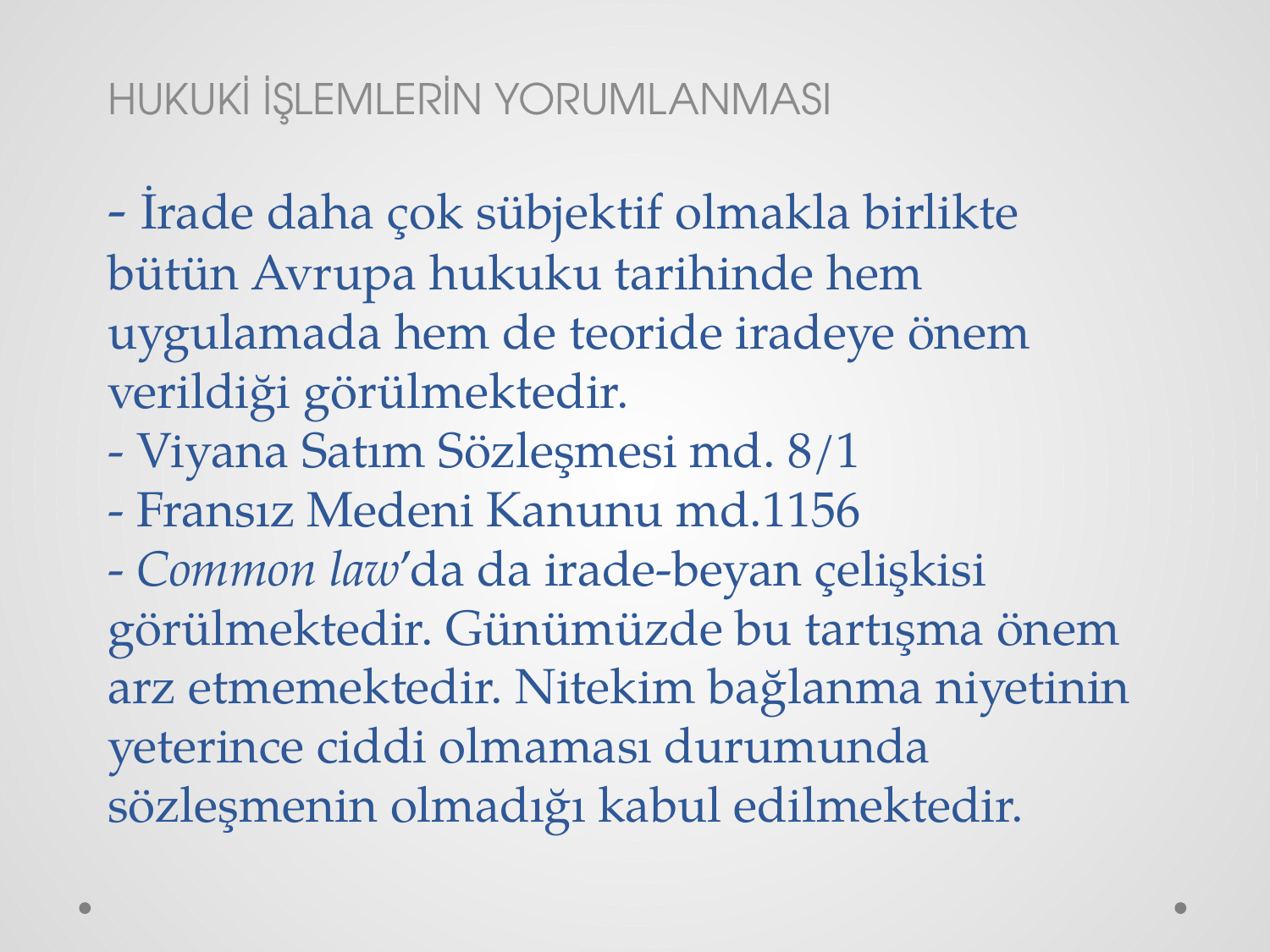

HUKUKİ İŞLEMLERİN YORUMLANMASI
# - İrade daha çok sübjektif olmakla birlikte bütün Avrupa hukuku tarihinde hem uygulamada hem de teoride iradeye önem verildiği görülmektedir. - Viyana Satım Sözleşmesi md. 8/1 - Fransız Medeni Kanunu md.1156 - Common law’da da irade-beyan çelişkisi görülmektedir. Günümüzde bu tartışma önem arz etmemektedir. Nitekim bağlanma niyetinin yeterince ciddi olmaması durumunda sözleşmenin olmadığı kabul edilmektedir.